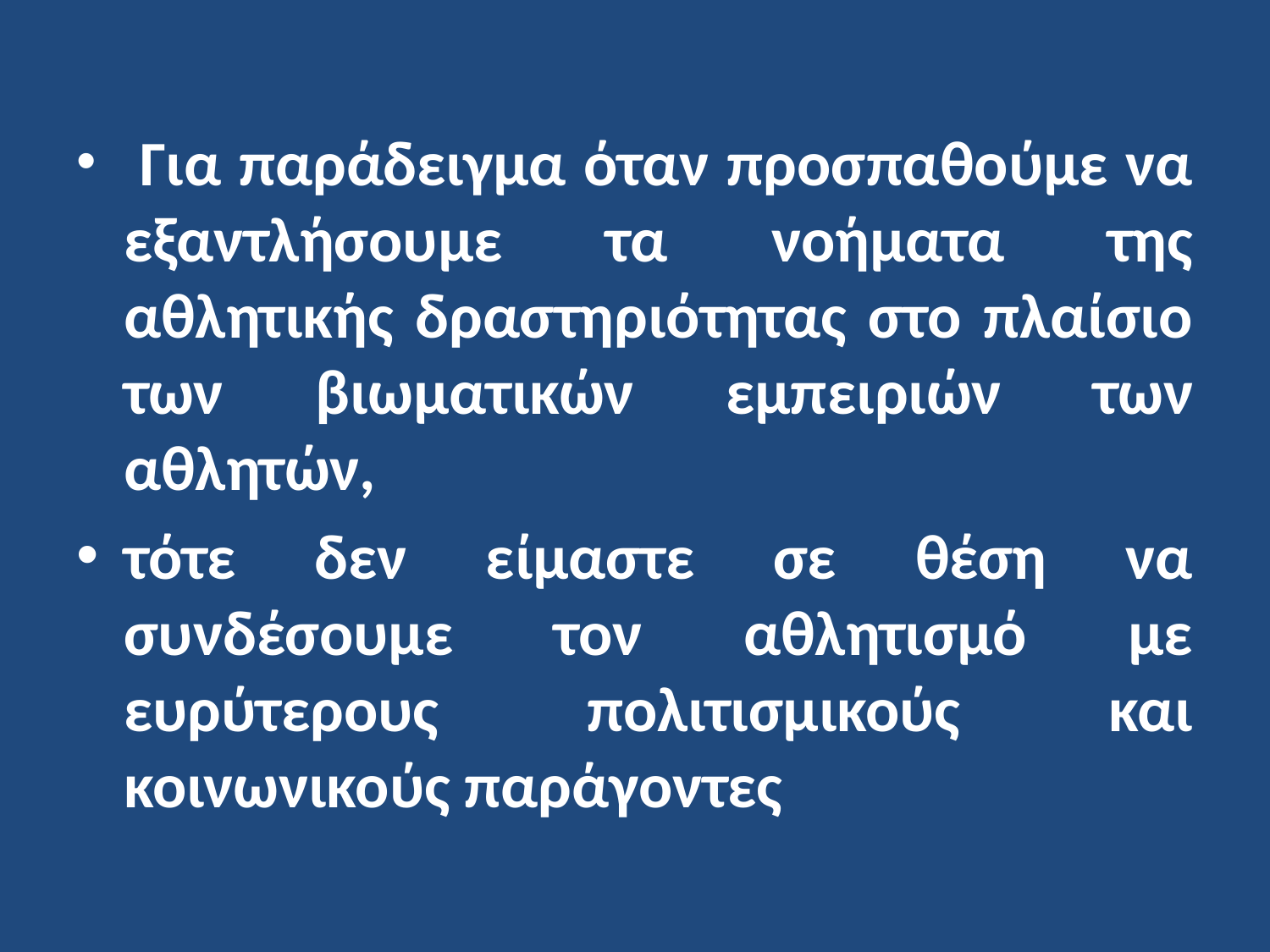

Για παράδειγμα όταν προσπαθούμε να εξαντλήσουμε τα νοήματα της αθλητικής δραστηριότητας στο πλαίσιο των βιωματικών εμπειριών των αθλητών,
τότε δεν είμαστε σε θέση να συνδέσουμε τον αθλητισμό με ευρύτερους πολιτισμικούς και κοινωνικούς παράγοντες